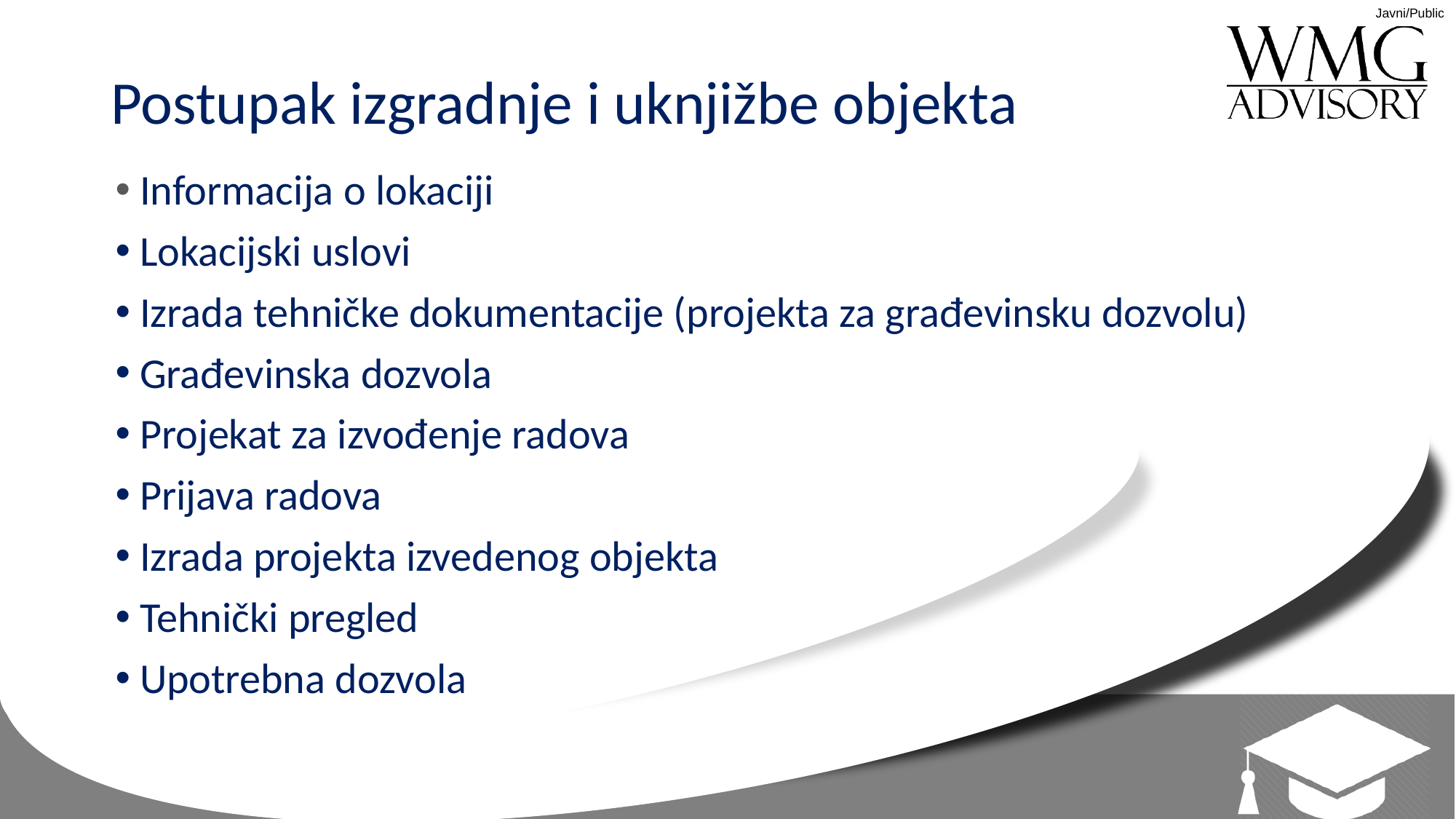

# Postupak izgradnje i uknjižbe objekta
 Informacija o lokaciji
 Lokacijski uslovi
 Izrada tehničke dokumentacije (projekta za građevinsku dozvolu)
 Građevinska dozvola
 Projekat za izvođenje radova
 Prijava radova
 Izrada projekta izvedenog objekta
 Tehnički pregled
 Upotrebna dozvola